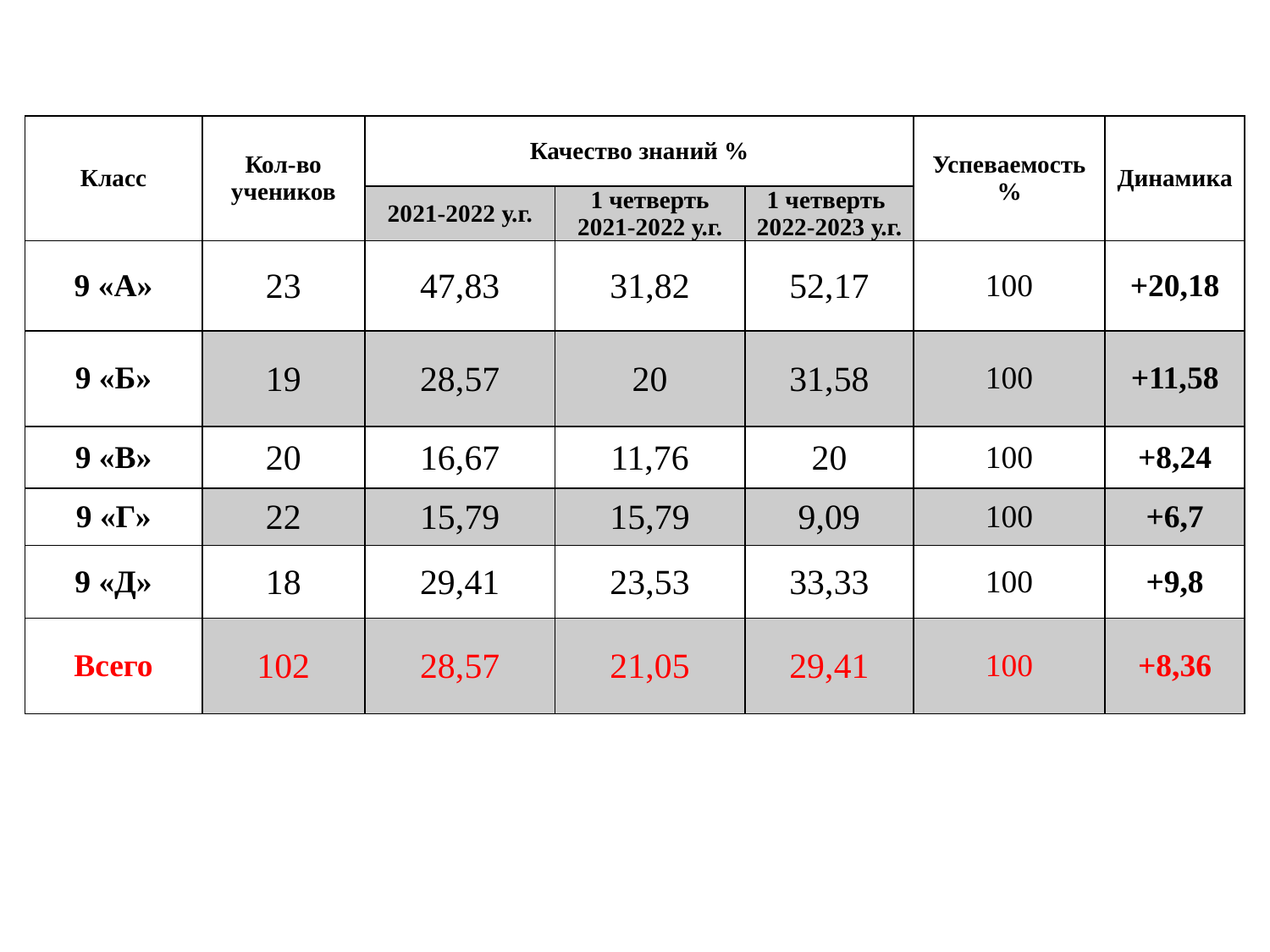

| Класс | Кол-во учеников | Качество знаний % |  |  | Успеваемость % | Динамика |
| --- | --- | --- | --- | --- | --- | --- |
|  |  | 2021-2022 у.г. | 1 четверть 2021-2022 у.г. | 1 четверть 2022-2023 у.г. |  |  |
| 9 «А» | 23 | 47,83 | 31,82 | 52,17 | 100 | +20,18 |
| 9 «Б» | 19 | 28,57 | 20 | 31,58 | 100 | +11,58 |
| 9 «В» | 20 | 16,67 | 11,76 | 20 | 100 | +8,24 |
| 9 «Г» | 22 | 15,79 | 15,79 | 9,09 | 100 | +6,7 |
| 9 «Д» | 18 | 29,41 | 23,53 | 33,33 | 100 | +9,8 |
| Всего | 102 | 28,57 | 21,05 | 29,41 | 100 | +8,36 |